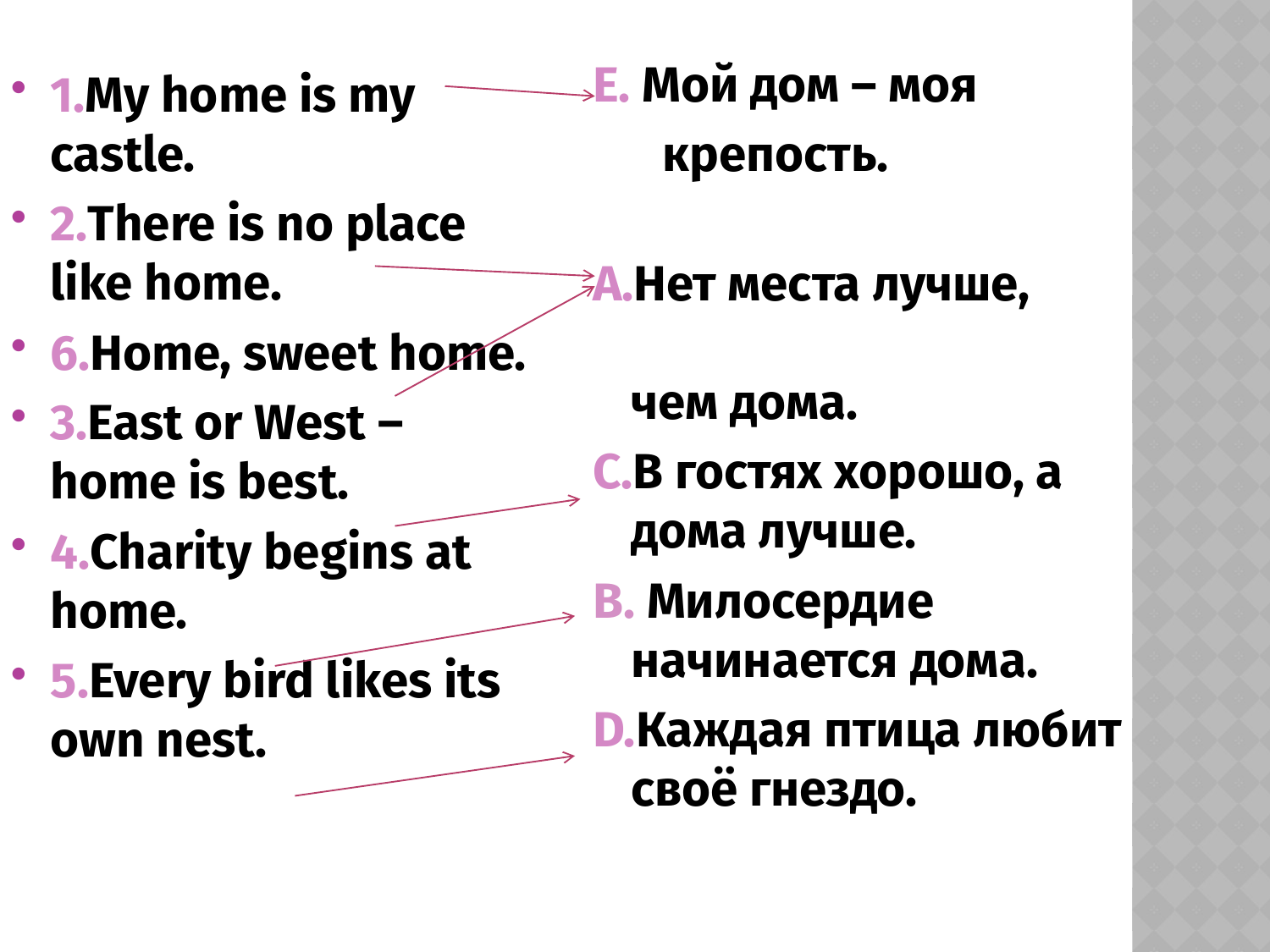

#
E. Мой дом – моя
      крепость.
А.Нет места лучше,   чем дома.
C.В гостях хорошо, а дома лучше.
B. Милосердие начинается дома.
D.Каждая птица любит своё гнездо.

1.My home is my castle.
2.There is no place like home.
6.Home, sweet home.
3.East or West –  home is best.
4.Charity begins at home.
5.Every bird likes its own nest.